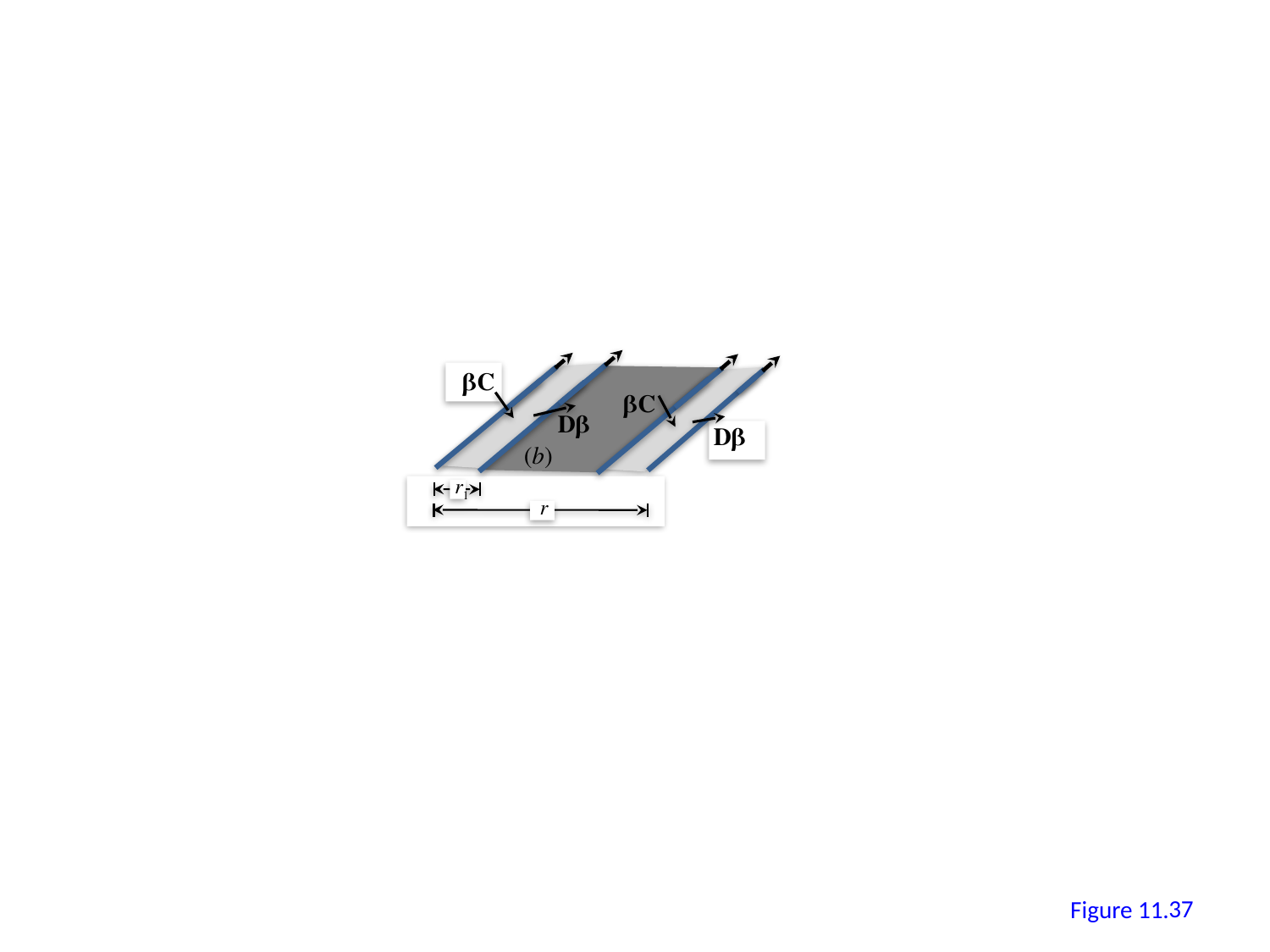

βC

βC
Dβ
Dβ

(b)
r1

r

37